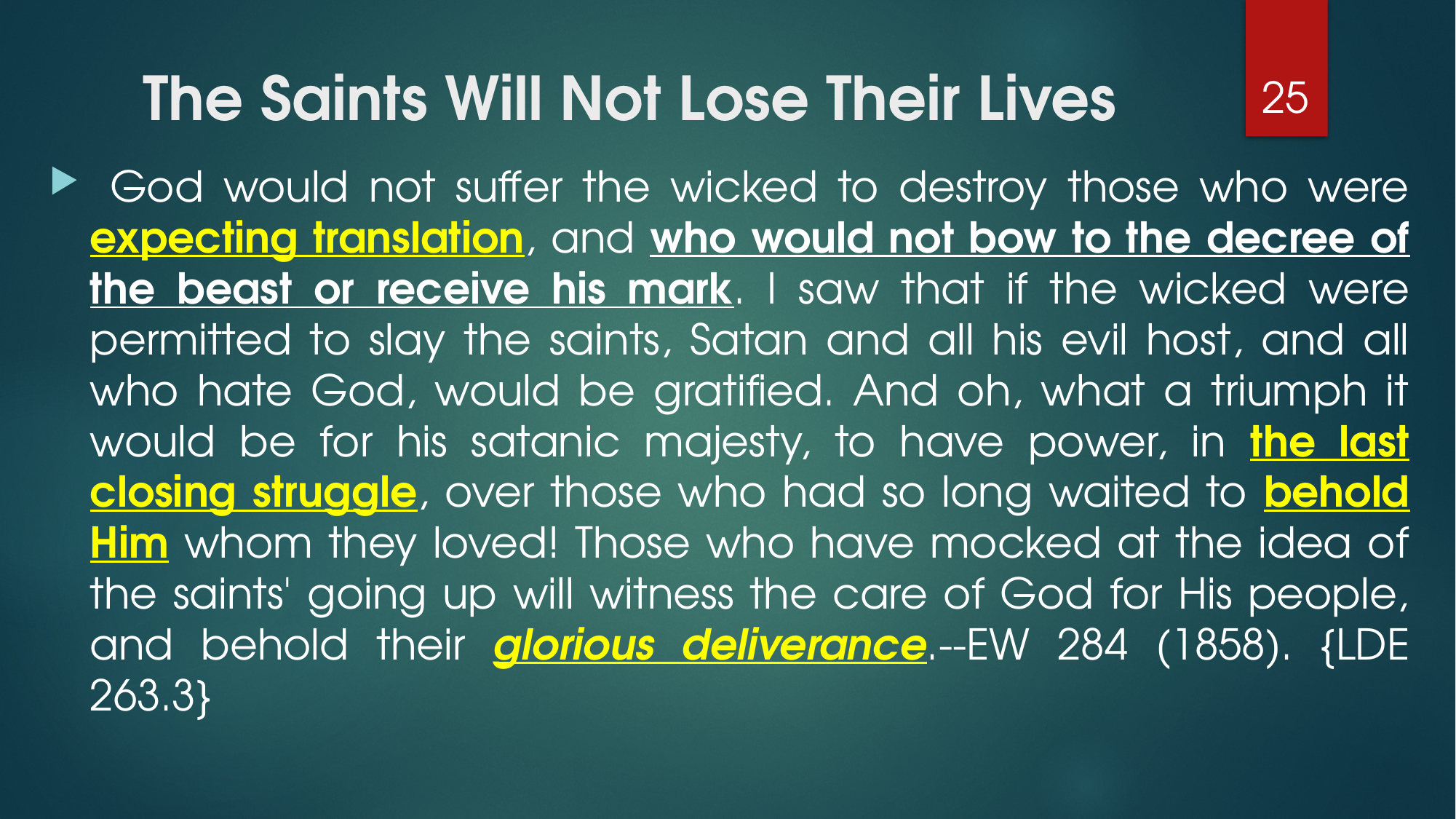

25
# The Saints Will Not Lose Their Lives
 God would not suffer the wicked to destroy those who were expecting translation, and who would not bow to the decree of the beast or receive his mark. I saw that if the wicked were permitted to slay the saints, Satan and all his evil host, and all who hate God, would be gratified. And oh, what a triumph it would be for his satanic majesty, to have power, in the last closing struggle, over those who had so long waited to behold Him whom they loved! Those who have mocked at the idea of the saints' going up will witness the care of God for His people, and behold their glorious deliverance.--EW 284 (1858). {LDE 263.3}